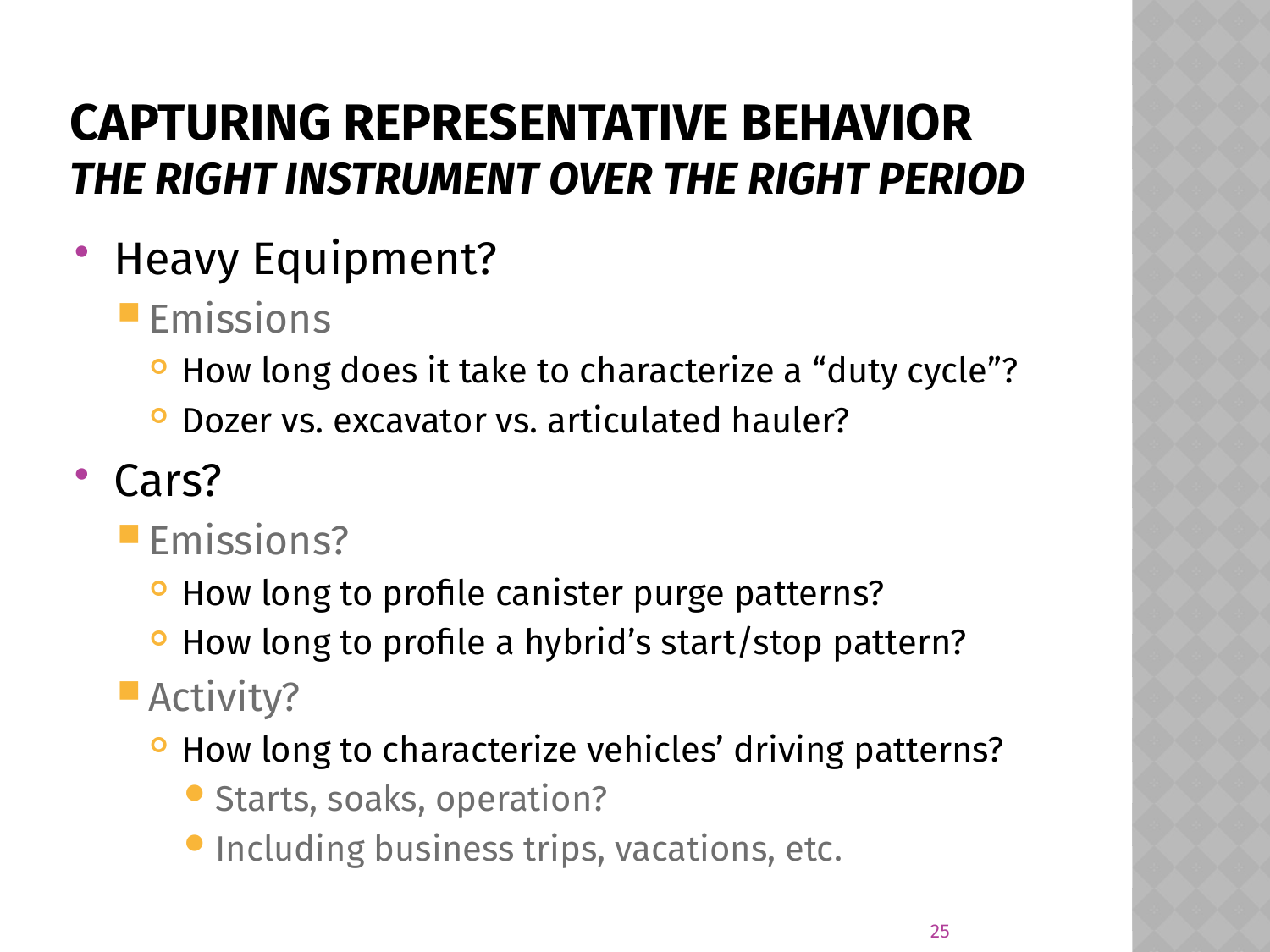

# Capturing Representative Behavior The right instrument over the right period
Heavy Equipment?
Emissions
How long does it take to characterize a “duty cycle”?
Dozer vs. excavator vs. articulated hauler?
Cars?
Emissions?
How long to profile canister purge patterns?
How long to profile a hybrid’s start/stop pattern?
Activity?
How long to characterize vehicles’ driving patterns?
Starts, soaks, operation?
Including business trips, vacations, etc.
25